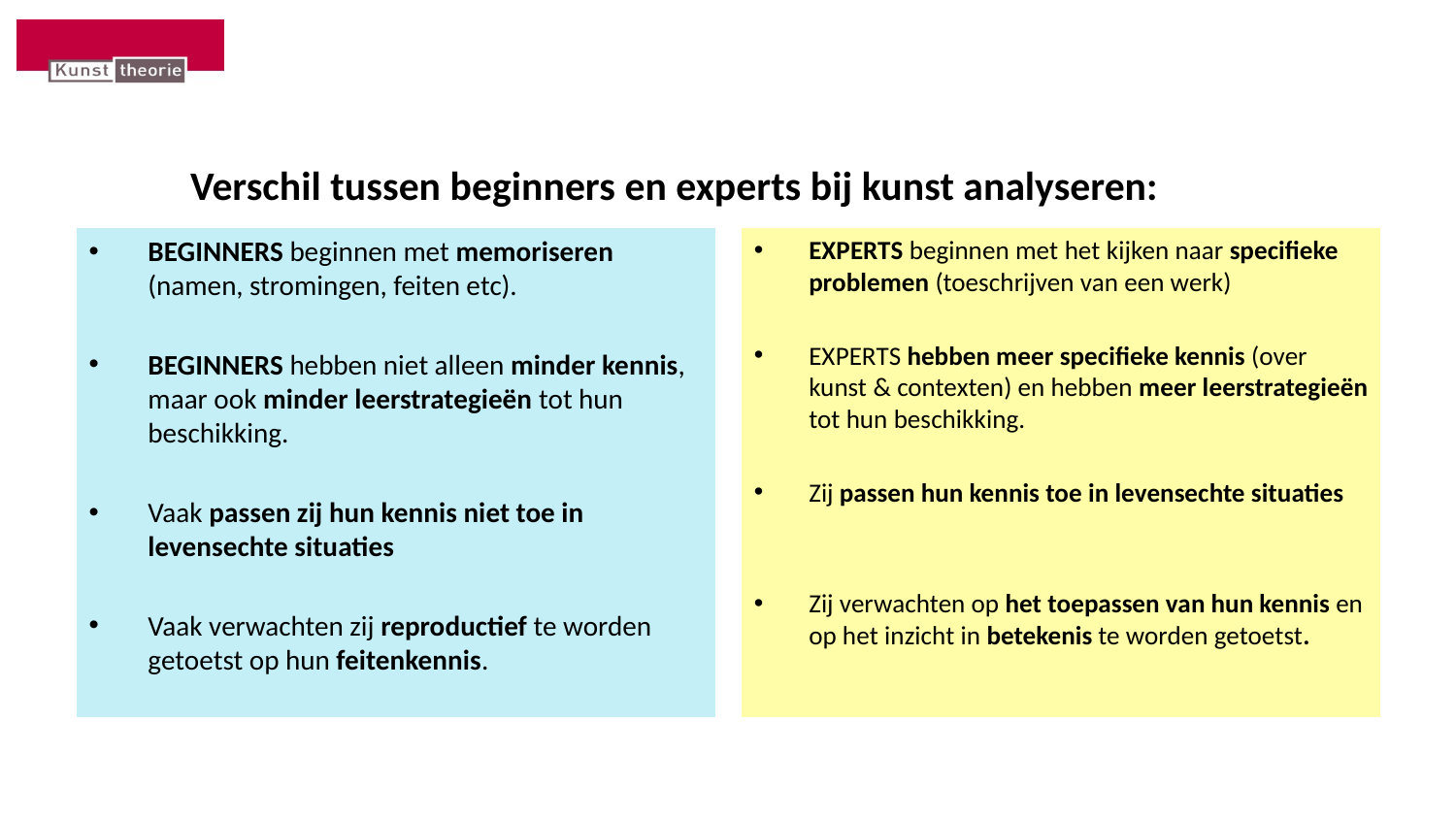

# Verschil tussen beginners en experts bij kunst analyseren:
BEGINNERS beginnen met memoriseren (namen, stromingen, feiten etc).

BEGINNERS hebben niet alleen minder kennis, maar ook minder leerstrategieën tot hun beschikking.

Vaak passen zij hun kennis niet toe in levensechte situaties

Vaak verwachten zij reproductief te worden getoetst op hun feitenkennis.
EXPERTS beginnen met het kijken naar specifieke problemen (toeschrijven van een werk)

EXPERTS hebben meer specifieke kennis (over kunst & contexten) en hebben meer leerstrategieën tot hun beschikking.

Zij passen hun kennis toe in levensechte situaties

Zij verwachten op het toepassen van hun kennis en op het inzicht in betekenis te worden getoetst.